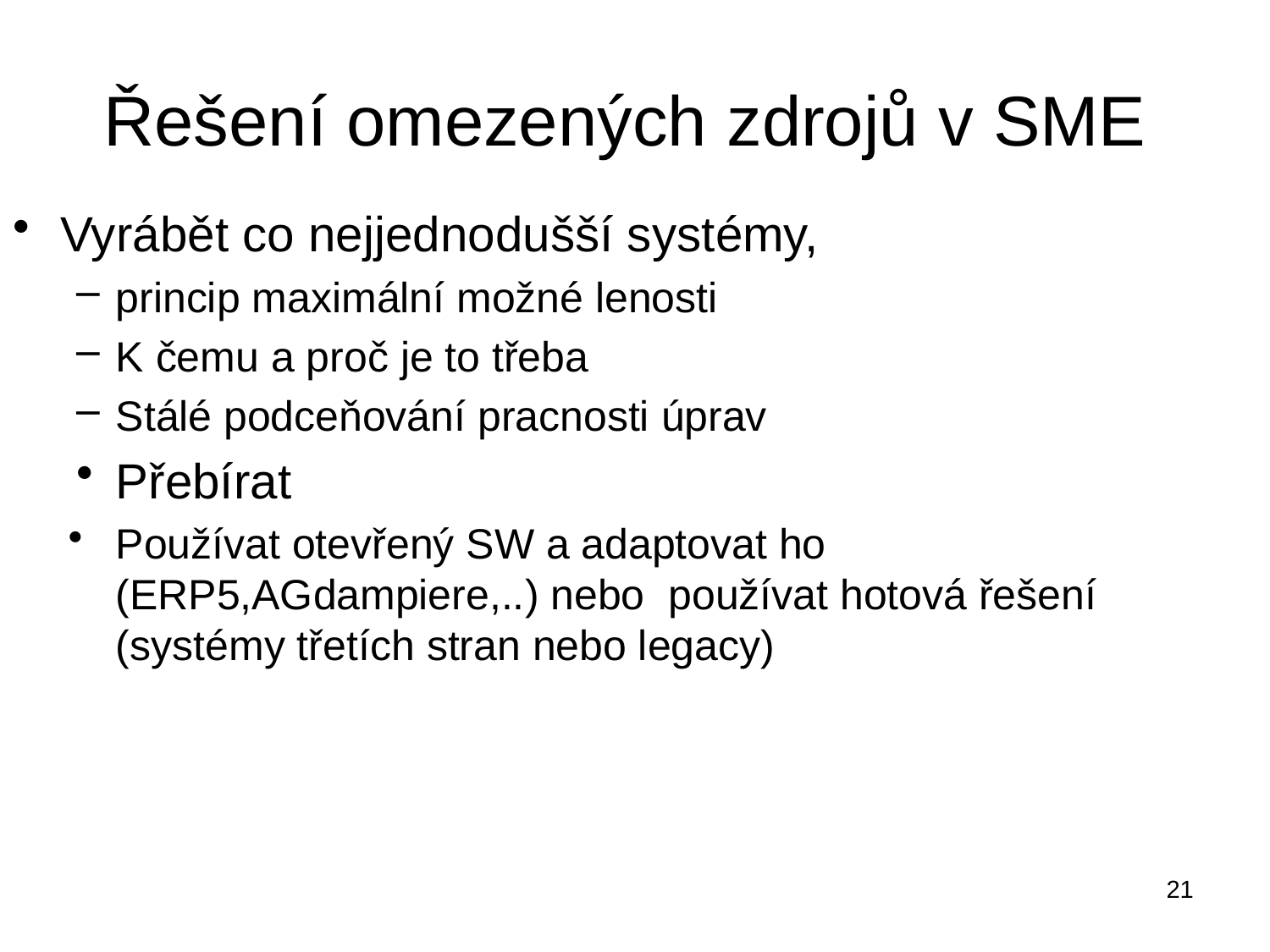

# Řešení omezených zdrojů v SME
Vyrábět co nejjednodušší systémy,
princip maximální možné lenosti
K čemu a proč je to třeba
Stálé podceňování pracnosti úprav
Přebírat
Používat otevřený SW a adaptovat ho (ERP5,AGdampiere,..) nebo  používat hotová řešení (systémy třetích stran nebo legacy)

21